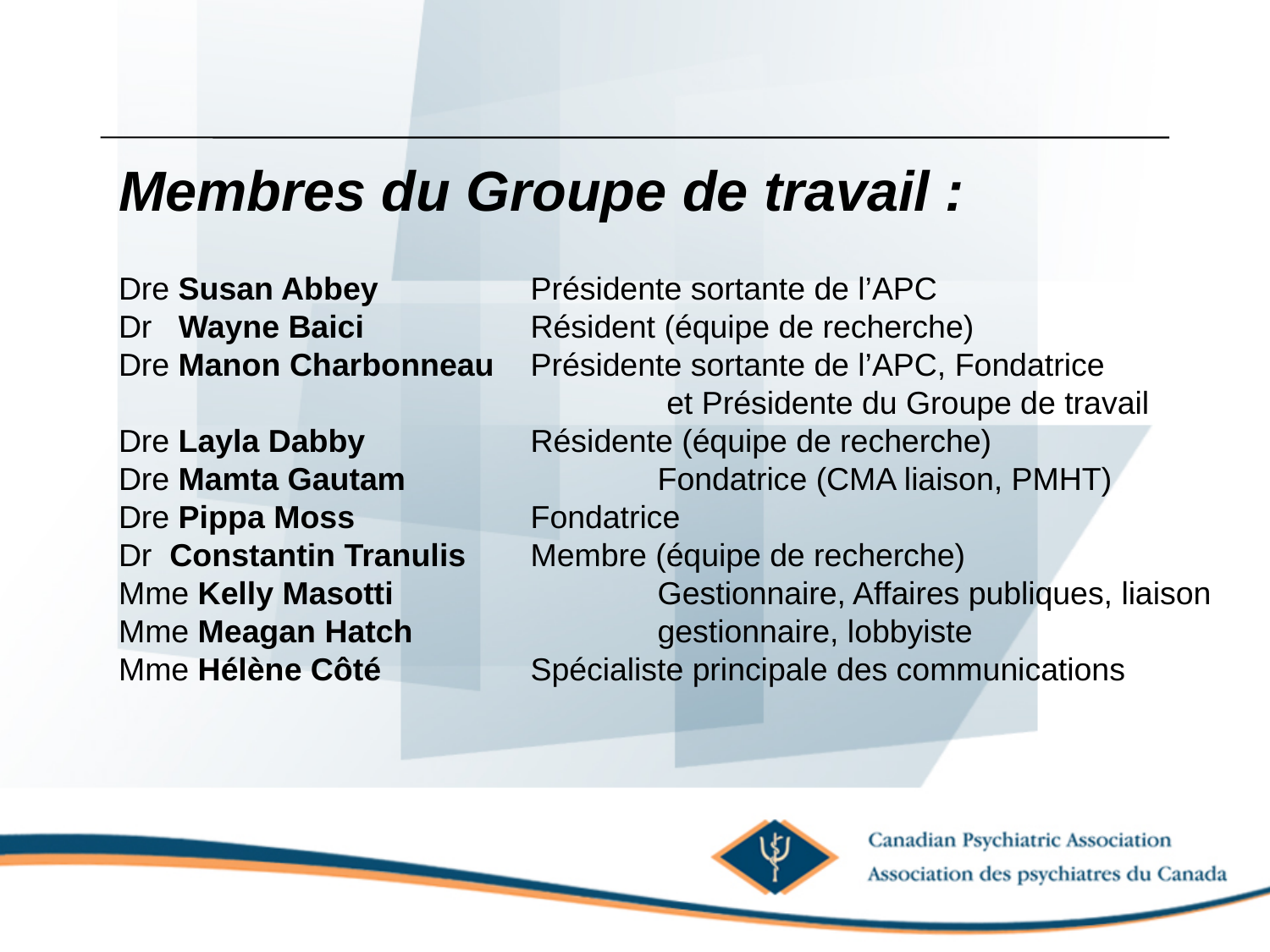

Membres du Groupe de travail :

Dre Susan Abbey 		Présidente sortante de l’APC
Dr   Wayne Baici   		Résident (équipe de recherche)
Dre Manon Charbonneau  	Présidente sortante de l’APC, Fondatrice
					 et Présidente du Groupe de travail
Dre Layla Dabby  		Résidente (équipe de recherche)
Dre Mamta Gautam  		Fondatrice (CMA liaison, PMHT)
Dre Pippa Moss  		Fondatrice
Dr  Constantin Tranulis     	Membre (équipe de recherche)
Mme Kelly Masotti   		Gestionnaire, Affaires publiques, liaison
Mme Meagan Hatch		gestionnaire, lobbyiste
Mme Hélène Côté  		Spécialiste principale des communications